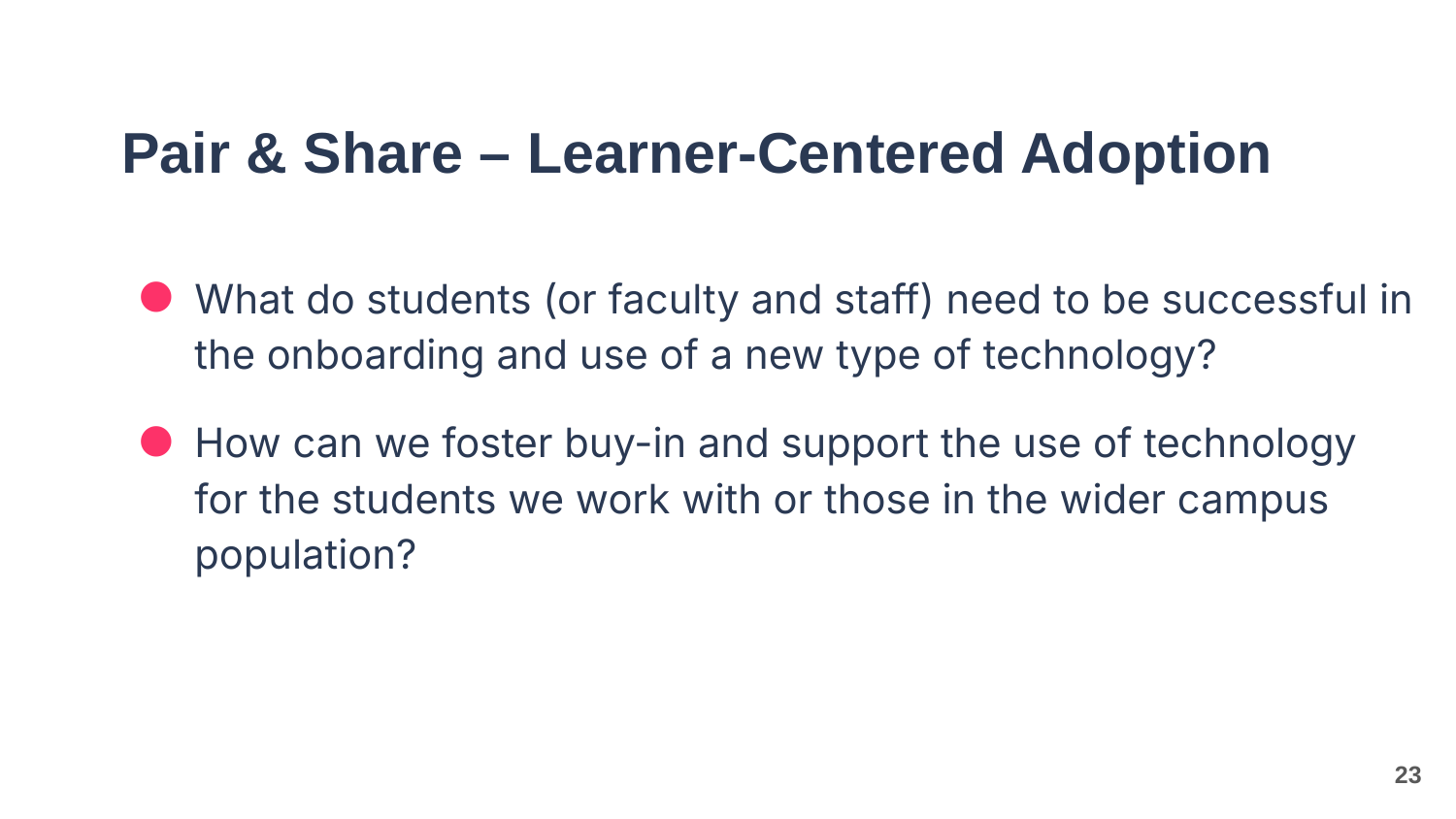

Pair & Share – Learner-Centered Adoption
What do students (or faculty and staff) need to be successful in the onboarding and use of a new type of technology?
How can we foster buy-in and support the use of technology for the students we work with or those in the wider campus population?
23